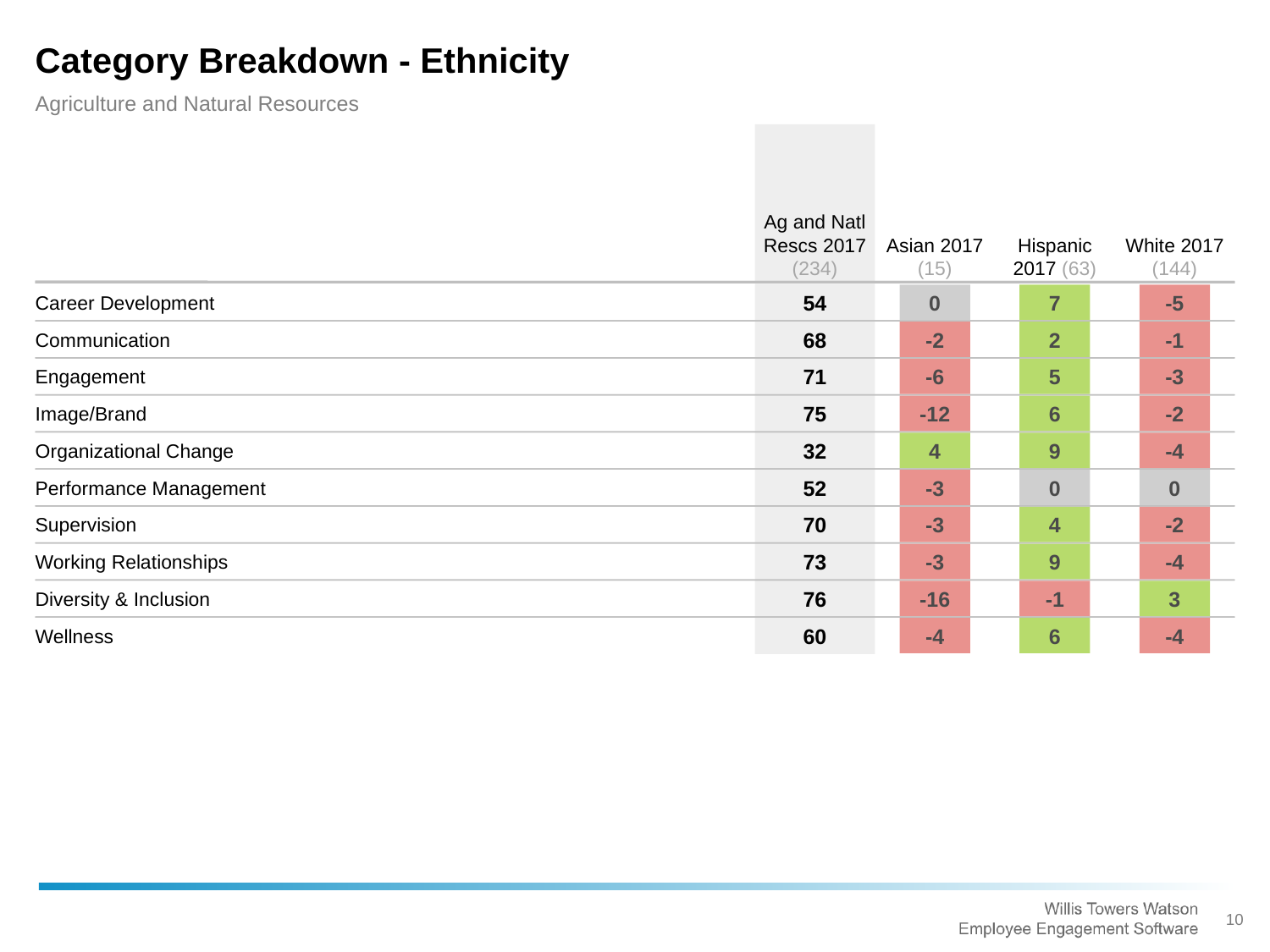

Category Breakdown - Ethnicity
Agriculture and Natural Resources

Ag and Natl Rescs 2017 (234)
Asian 2017 (15)
Hispanic 2017 (63)
White 2017 (144)

54
0
7
-5
Career Development

68
-2
2
-1
Communication

71
-6
5
-3
Engagement

75
-12
6
-2
Image/Brand

32
4
9
-4
Organizational Change

52
-3
0
0
Performance Management

70
-3
4
-2
Supervision

73
-3
9
-4
Working Relationships

76
-16
-1
3
Diversity & Inclusion

60
-4
6
-4
Wellness